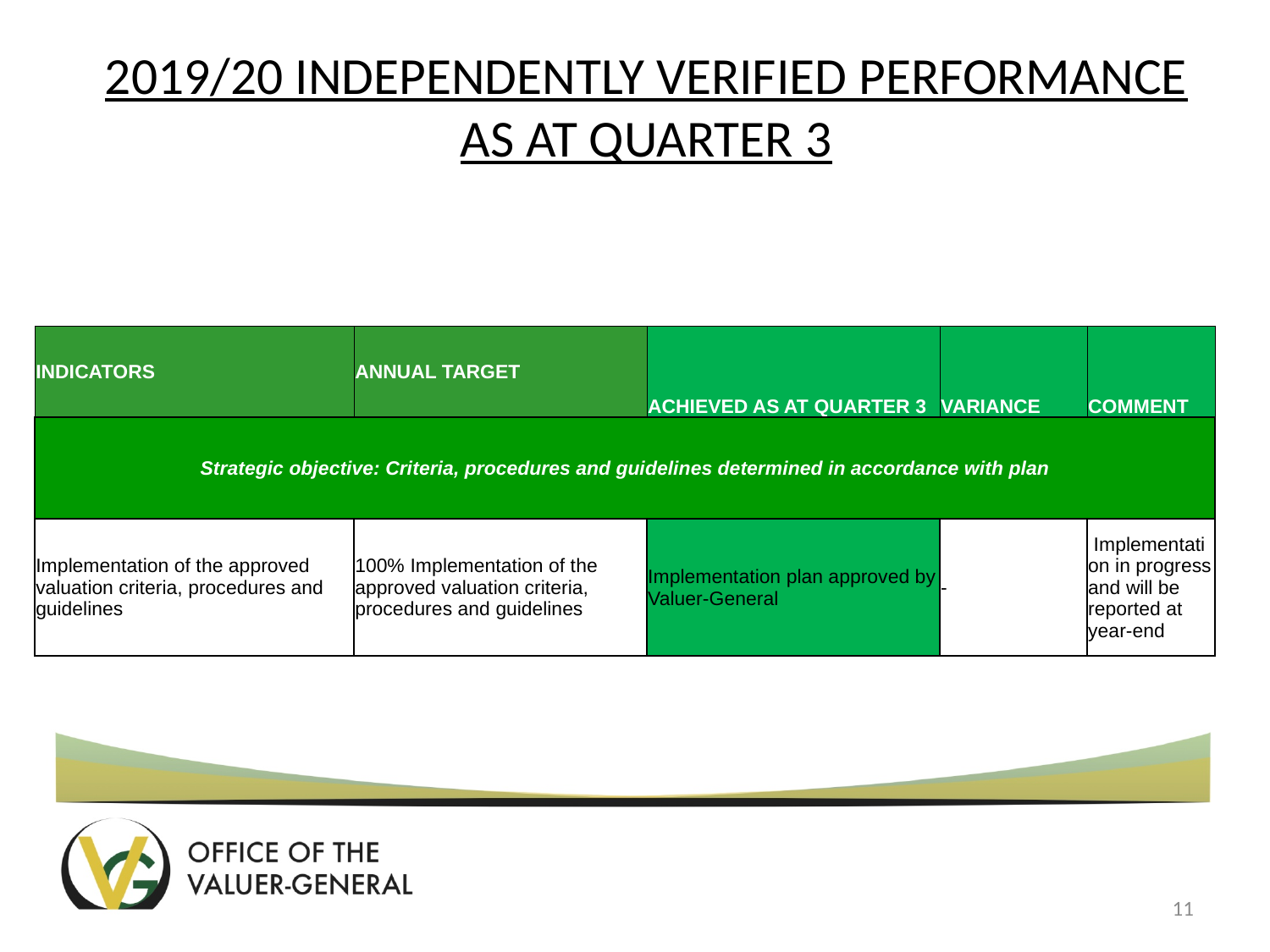

# 2019/20 INDEPENDENTLY VERIFIED PERFORMANCE AS AT QUARTER 3
| INDICATORS | ANNUAL TARGET | ACHIEVED AS AT QUARTER 3 | VARIANCE | COMMENT |
| --- | --- | --- | --- | --- |
| Strategic objective: Criteria, procedures and guidelines determined in accordance with plan |  |  |  |  |
| Implementation of the approved valuation criteria, procedures and guidelines | 100% Implementation of the approved valuation criteria, procedures and guidelines | Implementation plan approved by Valuer-General | - | Implementation in progress and will be reported at year-end |
11